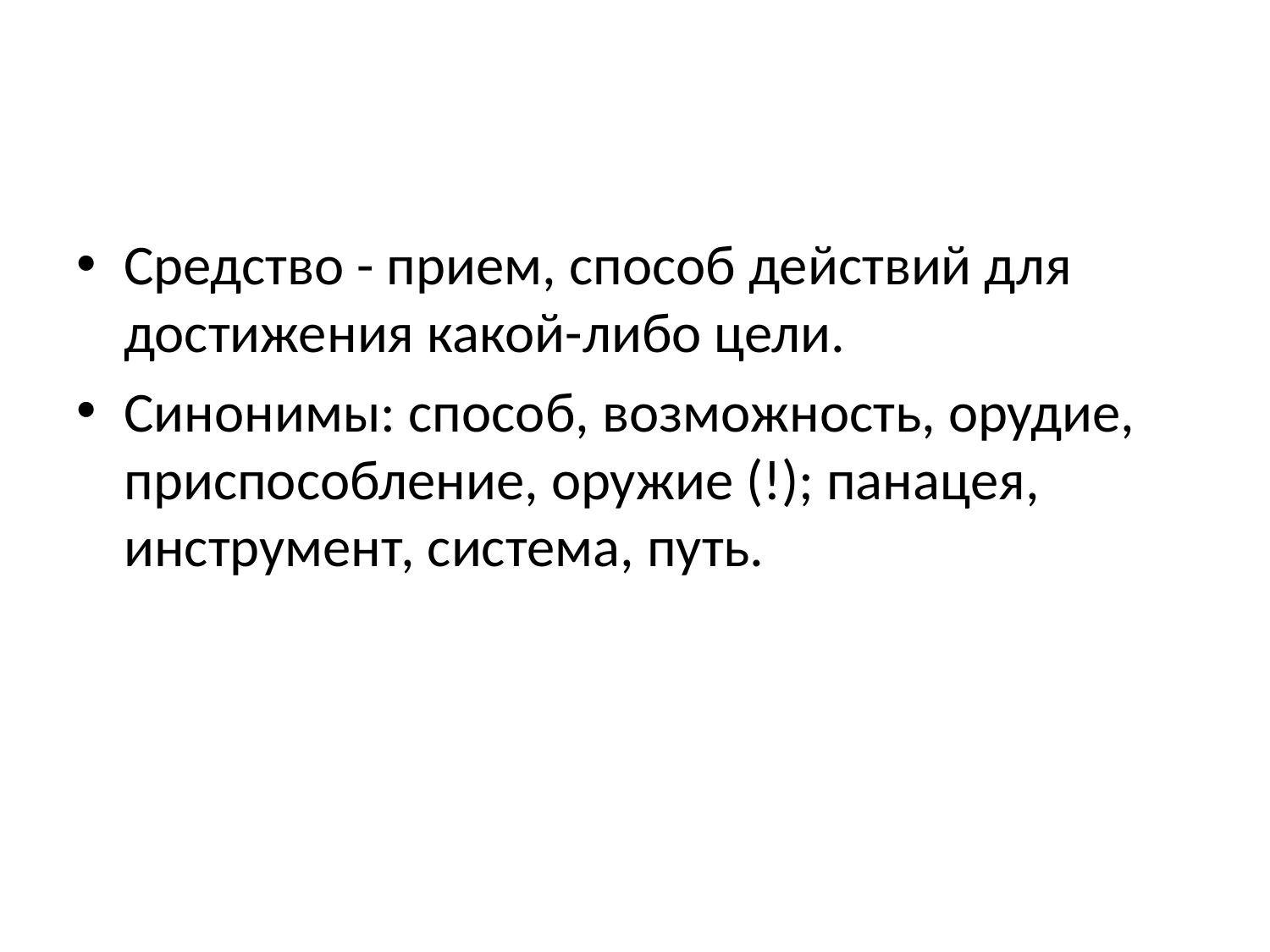

#
Средство - прием, способ действий для достижения какой-либо цели.
Синонимы: способ, возможность, орудие, приспособление, оружие (!); панацея, инструмент, система, путь.